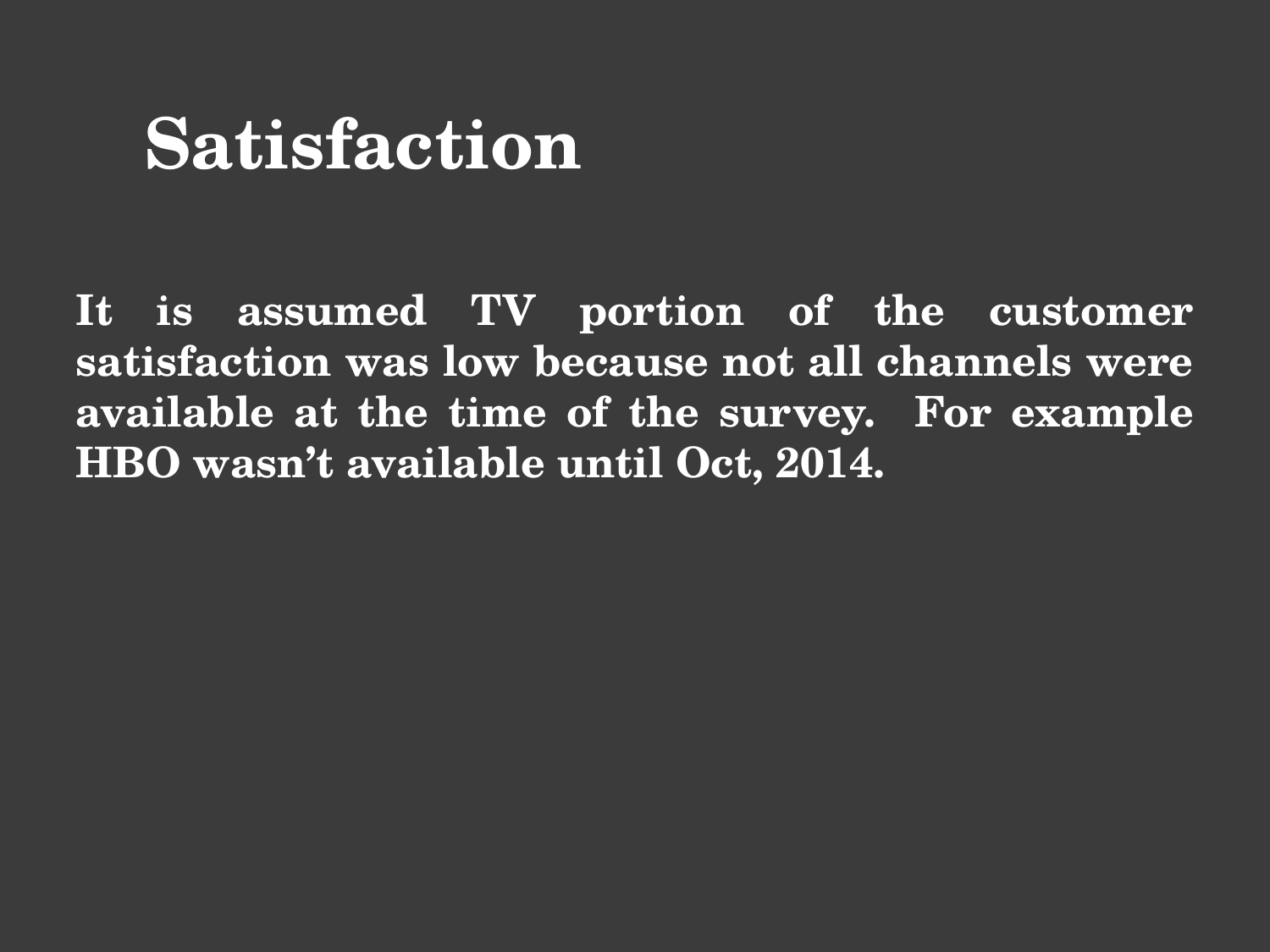

Satisfaction
It is assumed TV portion of the customer satisfaction was low because not all channels were available at the time of the survey.  For example HBO wasn’t available until Oct, 2014.

### Chart

| Category |
|---|